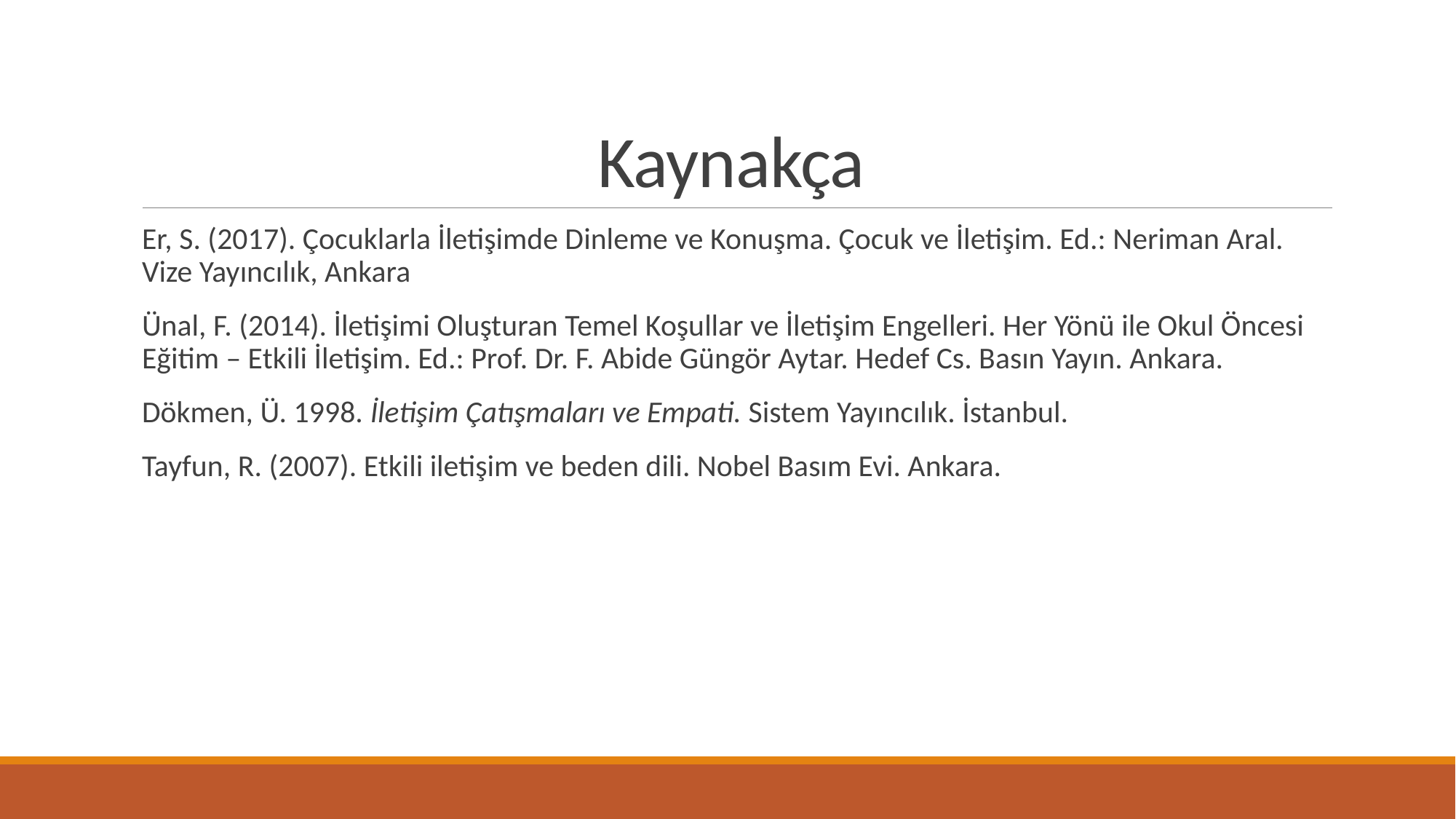

# Kaynakça
Er, S. (2017). Çocuklarla İletişimde Dinleme ve Konuşma. Çocuk ve İletişim. Ed.: Neriman Aral. Vize Yayıncılık, Ankara
Ünal, F. (2014). İletişimi Oluşturan Temel Koşullar ve İletişim Engelleri. Her Yönü ile Okul Öncesi Eğitim – Etkili İletişim. Ed.: Prof. Dr. F. Abide Güngör Aytar. Hedef Cs. Basın Yayın. Ankara.
Dökmen, Ü. 1998. İletişim Çatışmaları ve Empati. Sistem Yayıncılık. İstanbul.
Tayfun, R. (2007). Etkili iletişim ve beden dili. Nobel Basım Evi. Ankara.